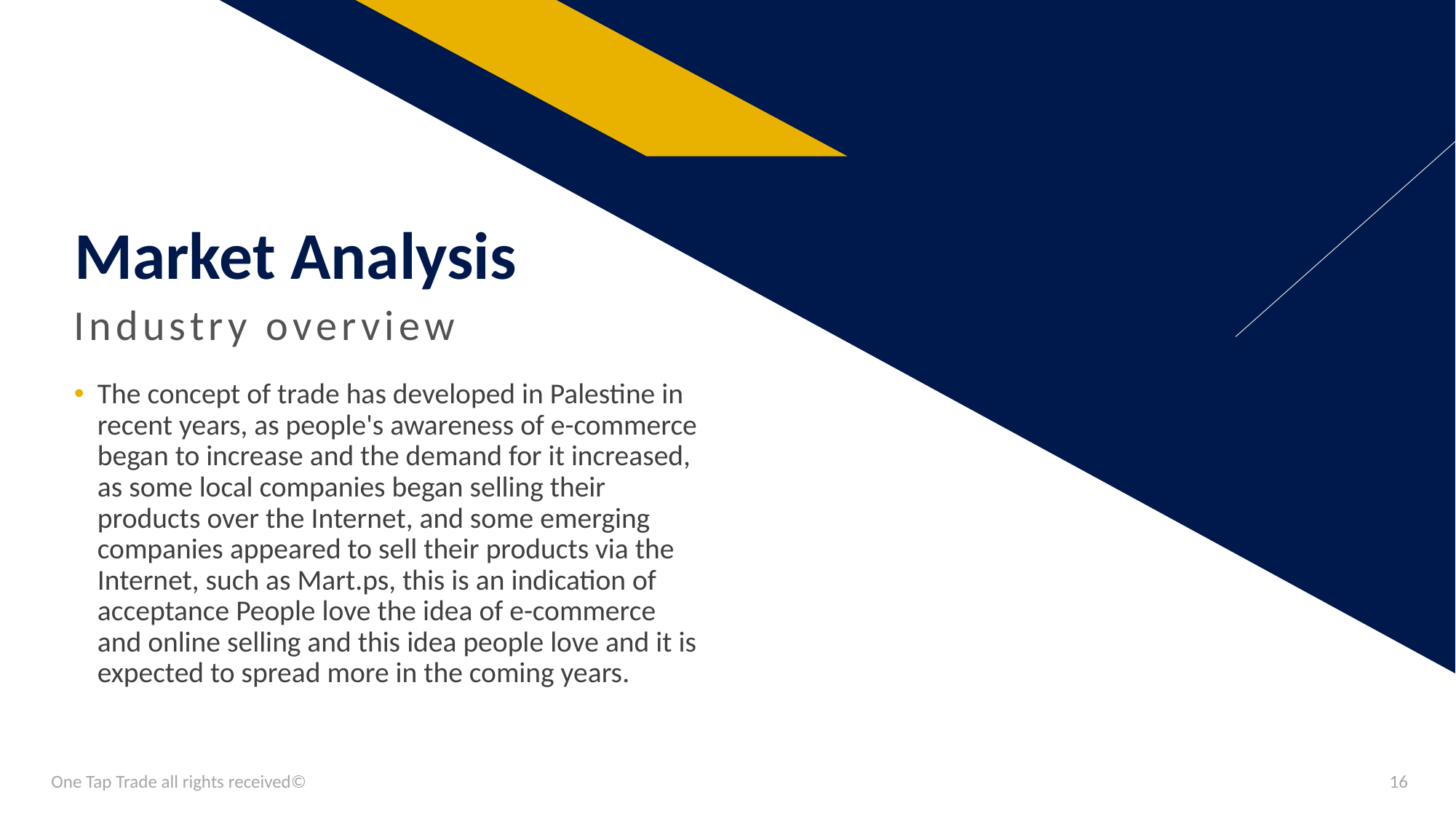

# Market Analysis
Industry overview
The concept of trade has developed in Palestine in recent years, as people's awareness of e-commerce began to increase and the demand for it increased, as some local companies began selling their products over the Internet, and some emerging companies appeared to sell their products via the Internet, such as Mart.ps, this is an indication of acceptance People love the idea of e-commerce and online selling and this idea people love and it is expected to spread more in the coming years.
One Tap Trade all rights received©
16